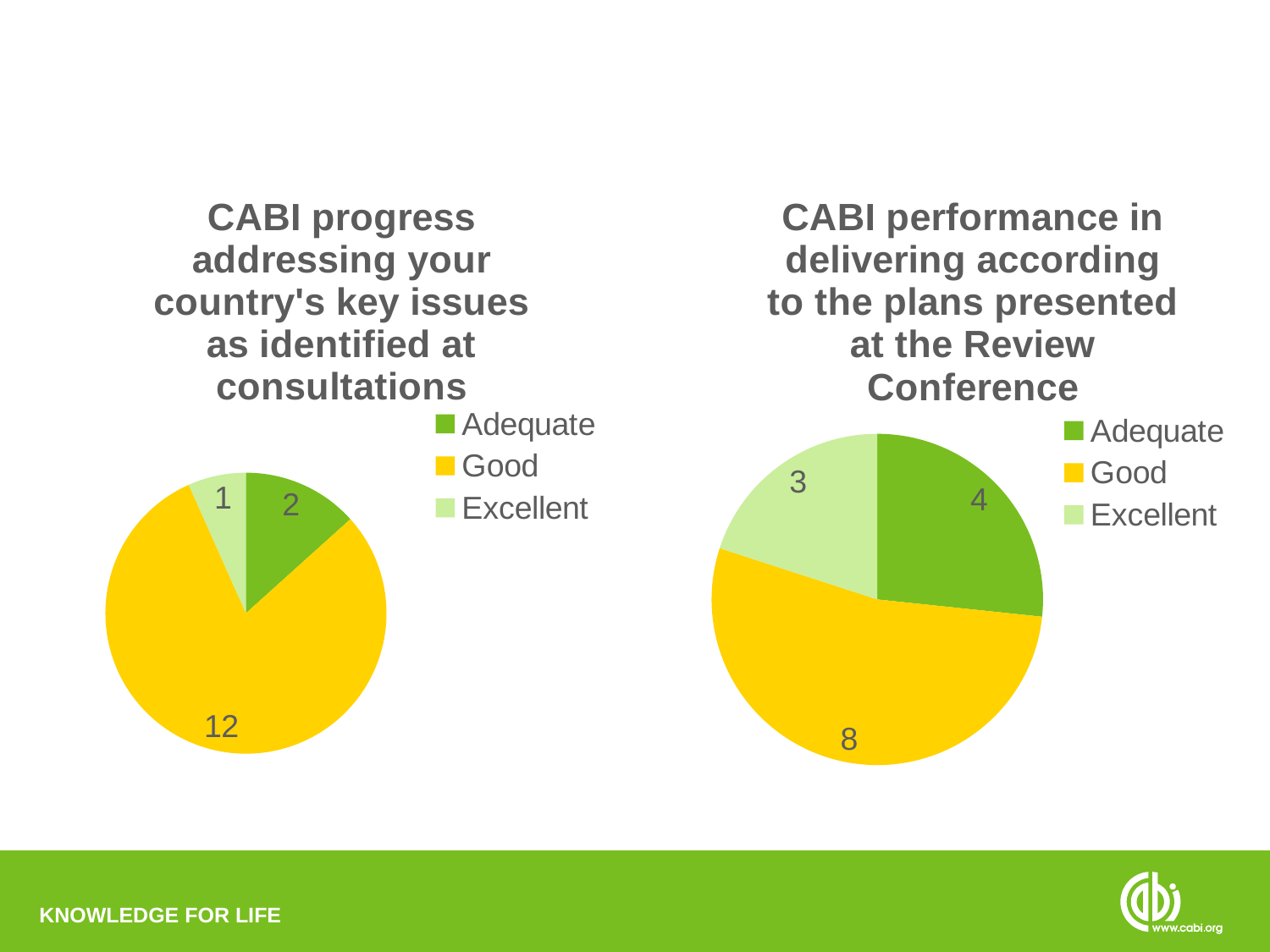

### Chart:

| Category | CABI progress addressing your country's key issues as identified at consultations |
|---|---|
| Adequate | 2.0 |
| Good  | 12.0 |
| Excellent | 1.0 |

### Chart: CABI performance in delivering according to the plans presented at the Review Conference

| Category | Performance in delivering according to the plans presented at the Review Conference |
|---|---|
| Adequate | 4.0 |
| Good  | 8.0 |
| Excellent | 3.0 |